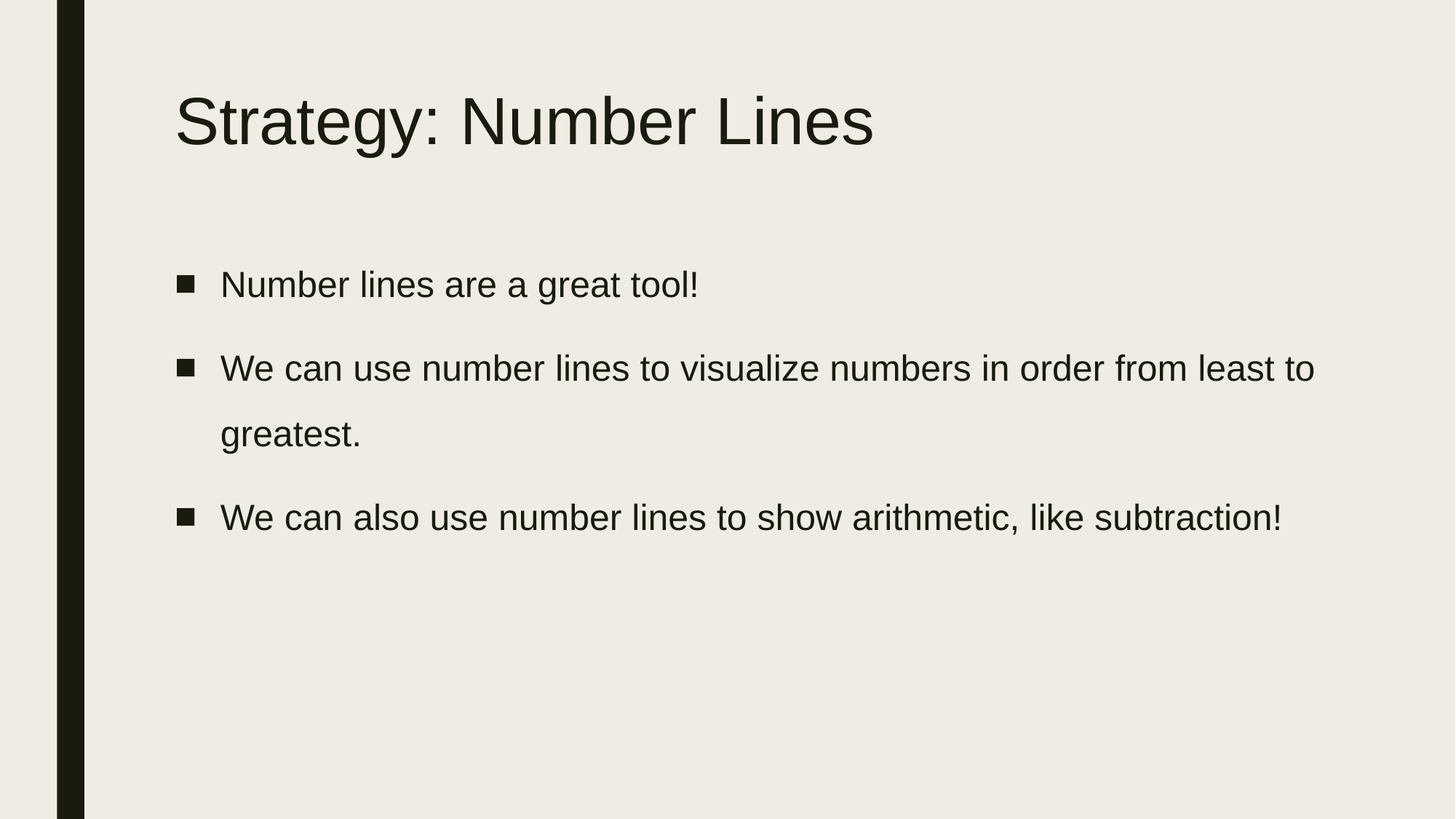

# Strategy: Number Lines
Number lines are a great tool!
We can use number lines to visualize numbers in order from least to greatest.
We can also use number lines to show arithmetic, like subtraction!